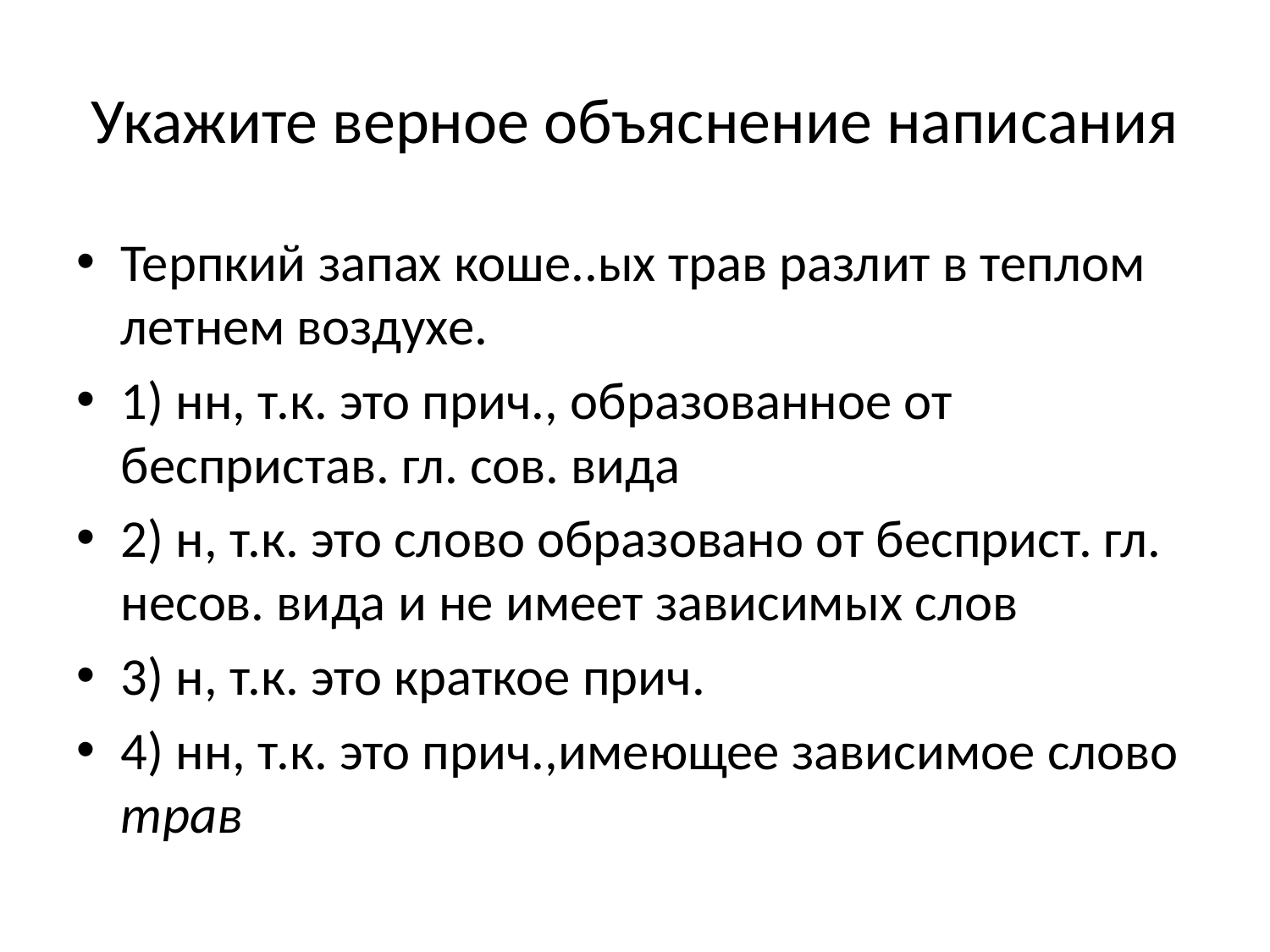

# Укажите верное объяснение написания
Терпкий запах коше..ых трав разлит в теплом летнем воздухе.
1) нн, т.к. это прич., образованное от беспристав. гл. сов. вида
2) н, т.к. это слово образовано от бесприст. гл. несов. вида и не имеет зависимых слов
3) н, т.к. это краткое прич.
4) нн, т.к. это прич.,имеющее зависимое слово трав